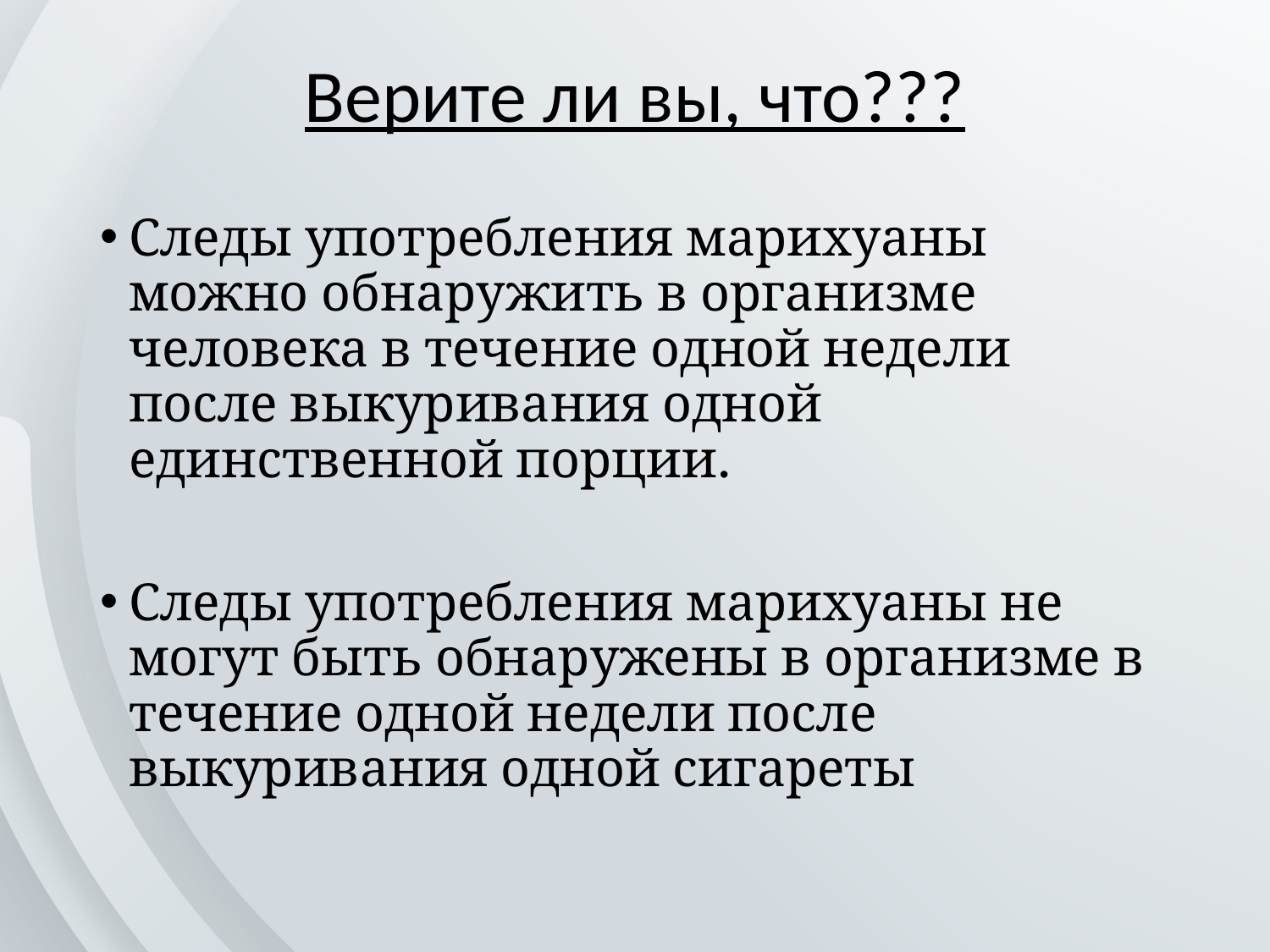

# Верите ли вы, что???
Следы употребления марихуаны можно обнаружить в организме человека в течение одной недели после выкуривания одной единственной порции.

Следы употребления марихуаны не могут быть обнаружены в организме в течение одной недели после выкуривания одной сигареты